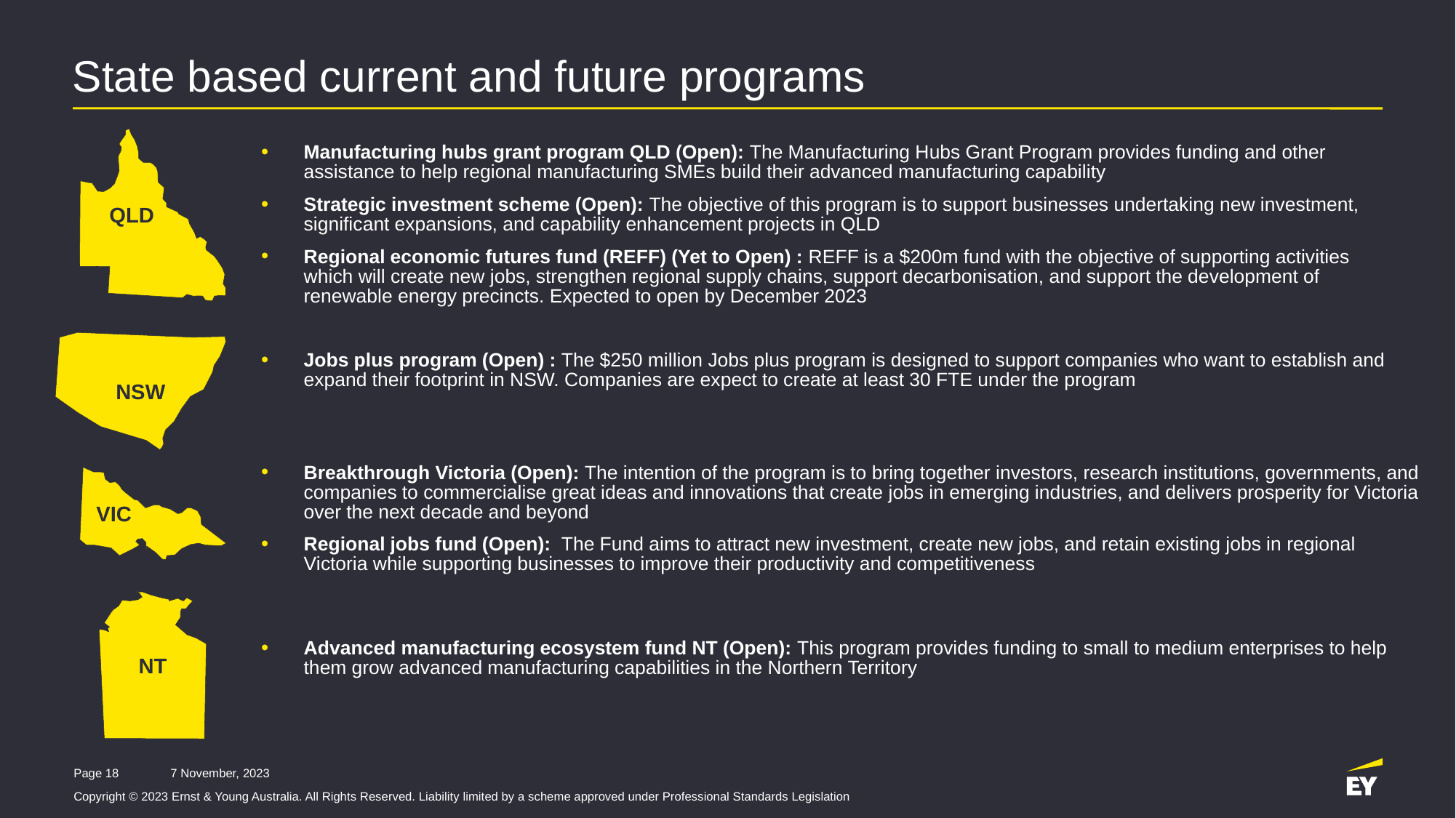

# State based current and future programs
QLD
Manufacturing hubs grant program QLD (Open): The Manufacturing Hubs Grant Program provides funding and other assistance to help regional manufacturing SMEs build their advanced manufacturing capability
Strategic investment scheme (Open): The objective of this program is to support businesses undertaking new investment, significant expansions, and capability enhancement projects in QLD
Regional economic futures fund (REFF) (Yet to Open) : REFF is a $200m fund with the objective of supporting activities which will create new jobs, strengthen regional supply chains, support decarbonisation, and support the development of renewable energy precincts. Expected to open by December 2023
NSW
Jobs plus program (Open) : The $250 million Jobs plus program is designed to support companies who want to establish and expand their footprint in NSW. Companies are expect to create at least 30 FTE under the program
Breakthrough Victoria (Open): The intention of the program is to bring together investors, research institutions, governments, and companies to commercialise great ideas and innovations that create jobs in emerging industries, and delivers prosperity for Victoria over the next decade and beyond
Regional jobs fund (Open):  The Fund aims to attract new investment, create new jobs, and retain existing jobs in regional Victoria while supporting businesses to improve their productivity and competitiveness
VIC
NT
Advanced manufacturing ecosystem fund NT (Open): This program provides funding to small to medium enterprises to help them grow advanced manufacturing capabilities in the Northern Territory
Page 18
7 November, 2023